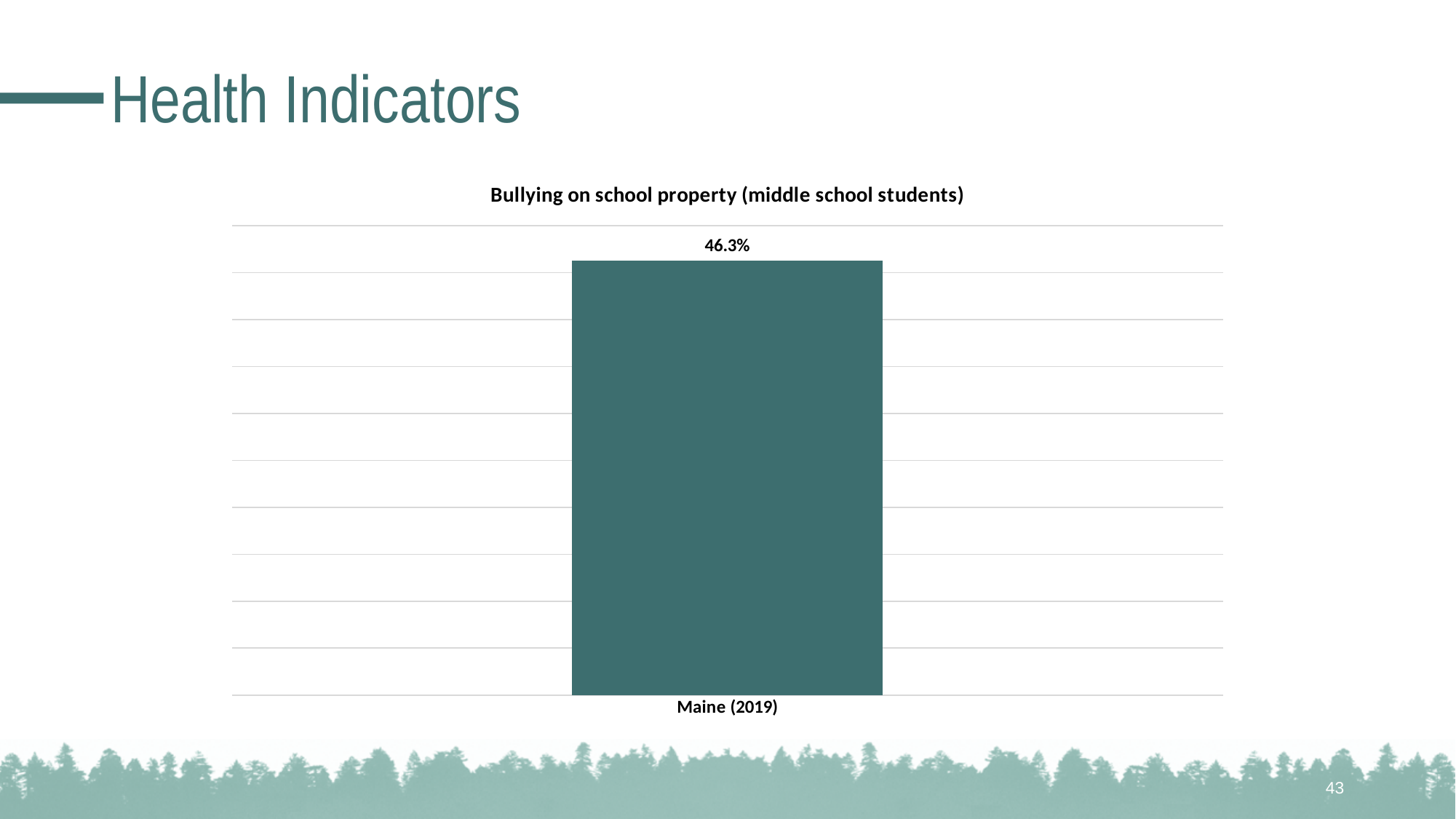

# Health Indicators

### Chart: Bullying on school property (middle school students)

| Category |  |
|---|---|
| Maine (2019) | 0.463 |
43